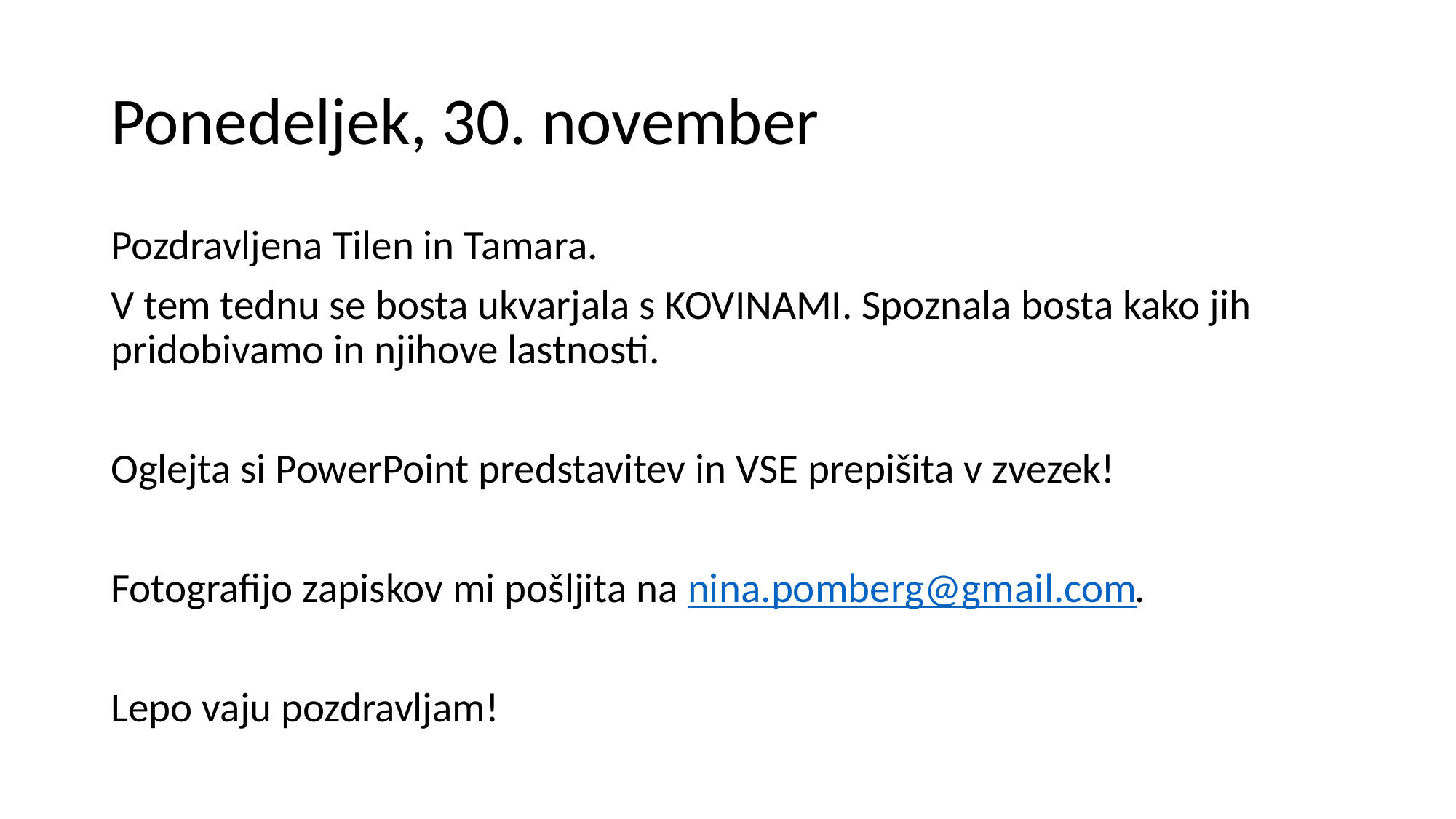

# Ponedeljek, 30. november
Pozdravljena Tilen in Tamara.
V tem tednu se bosta ukvarjala s KOVINAMI. Spoznala bosta kako jih pridobivamo in njihove lastnosti.

Oglejta si PowerPoint predstavitev in VSE prepišita v zvezek!

Fotografijo zapiskov mi pošljita na nina.pomberg@gmail.com.

Lepo vaju pozdravljam!